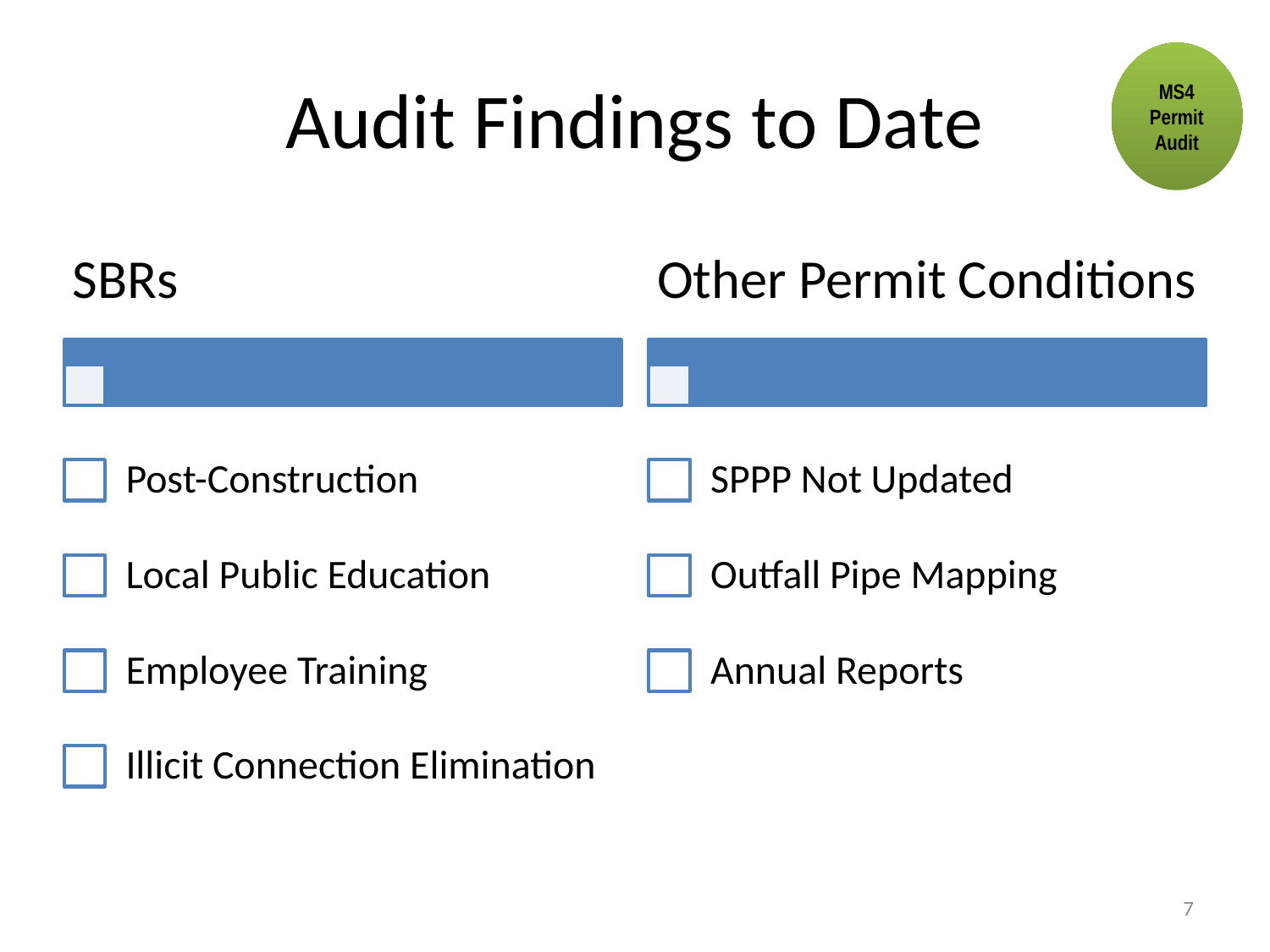

# Audit Findings to Date

MS4 Permit Audit
SBRs
Post-Construction
Local Public Education
Employee Training
Illicit Connection Elimination
Other Permit Conditions
SPPP Not Updated
Outfall Pipe Mapping
Annual Reports
7